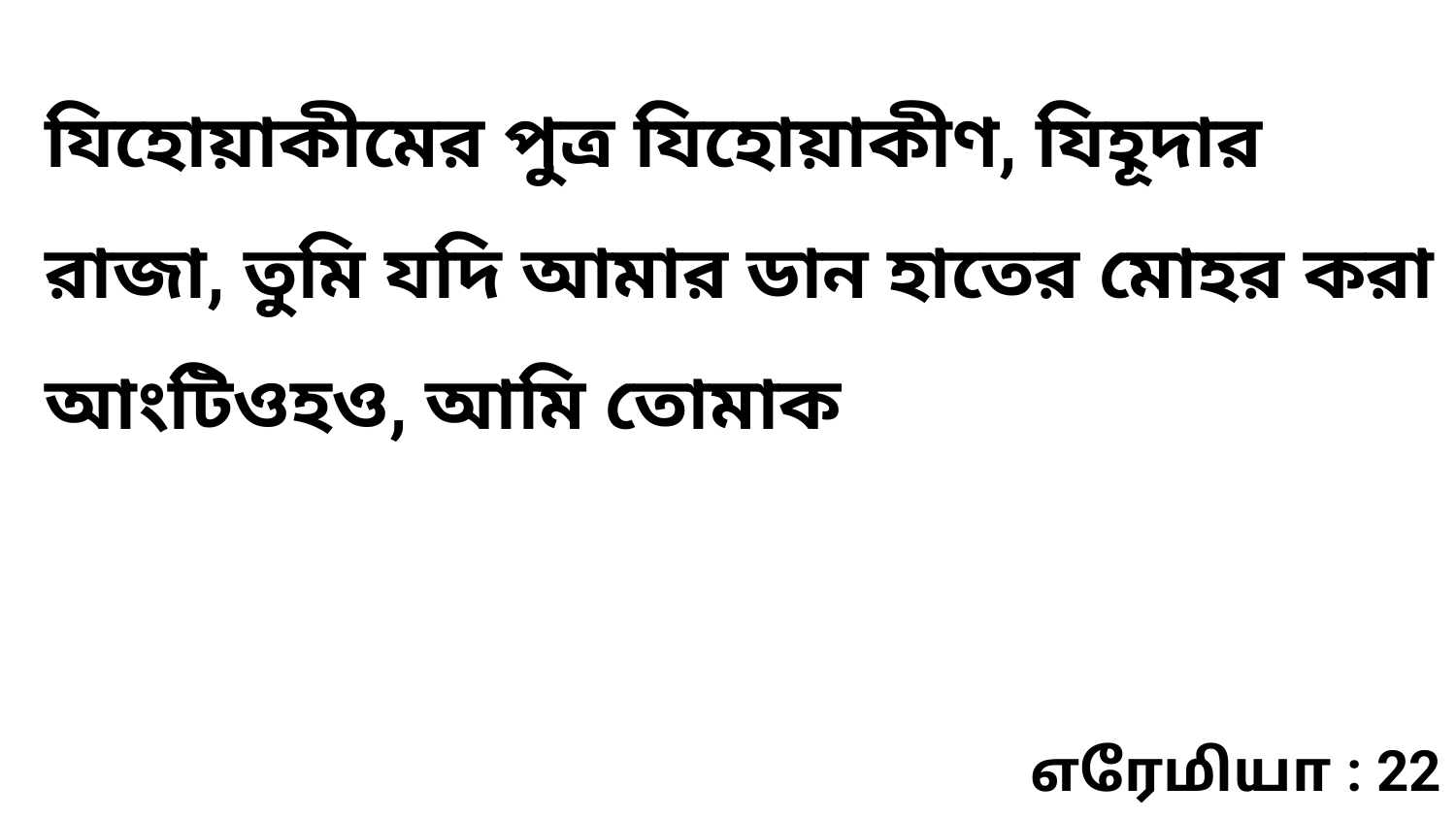

যিহোয়াকীমের পুত্র যিহোয়াকীণ, যিহূদার রাজা, তুমি যদি আমার ডান হাতের মোহর করা আংটিওহও, আমি তোমাক
எரேமியா : 22